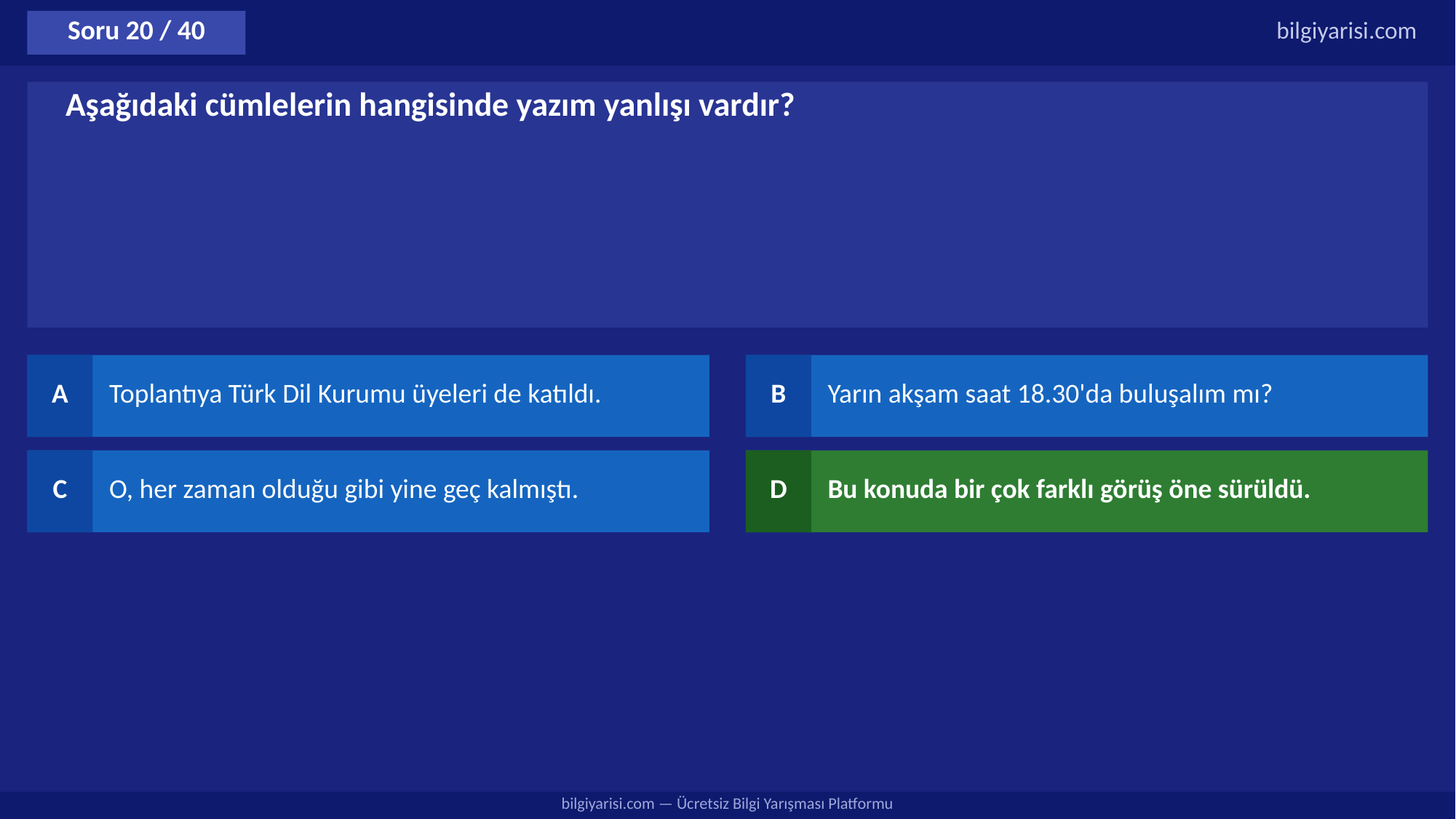

Soru 20 / 40
bilgiyarisi.com

Aşağıdaki cümlelerin hangisinde yazım yanlışı vardır?

A
Toplantıya Türk Dil Kurumu üyeleri de katıldı.

B
Yarın akşam saat 18.30'da buluşalım mı?

C
O, her zaman olduğu gibi yine geç kalmıştı.

D
Bu konuda bir çok farklı görüş öne sürüldü.
bilgiyarisi.com — Ücretsiz Bilgi Yarışması Platformu